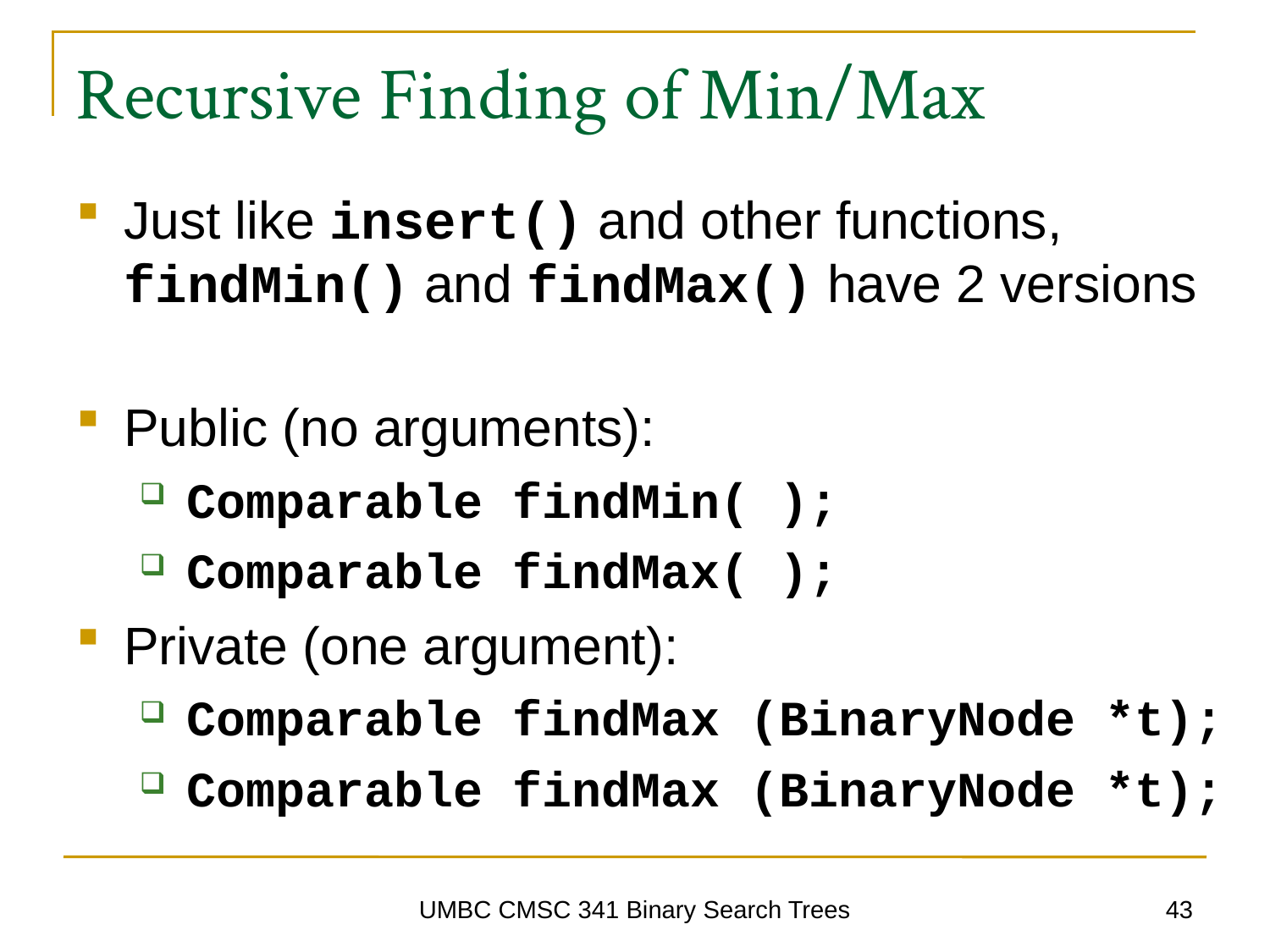

# Recursive Finding of Min/Max
Just like insert() and other functions, findMin() and findMax() have 2 versions

Public (no arguments):
Comparable findMin( );
Comparable findMax( );
Private (one argument):
Comparable findMax (BinaryNode *t);
Comparable findMax (BinaryNode *t);

43
UMBC CMSC 341 Binary Search Trees